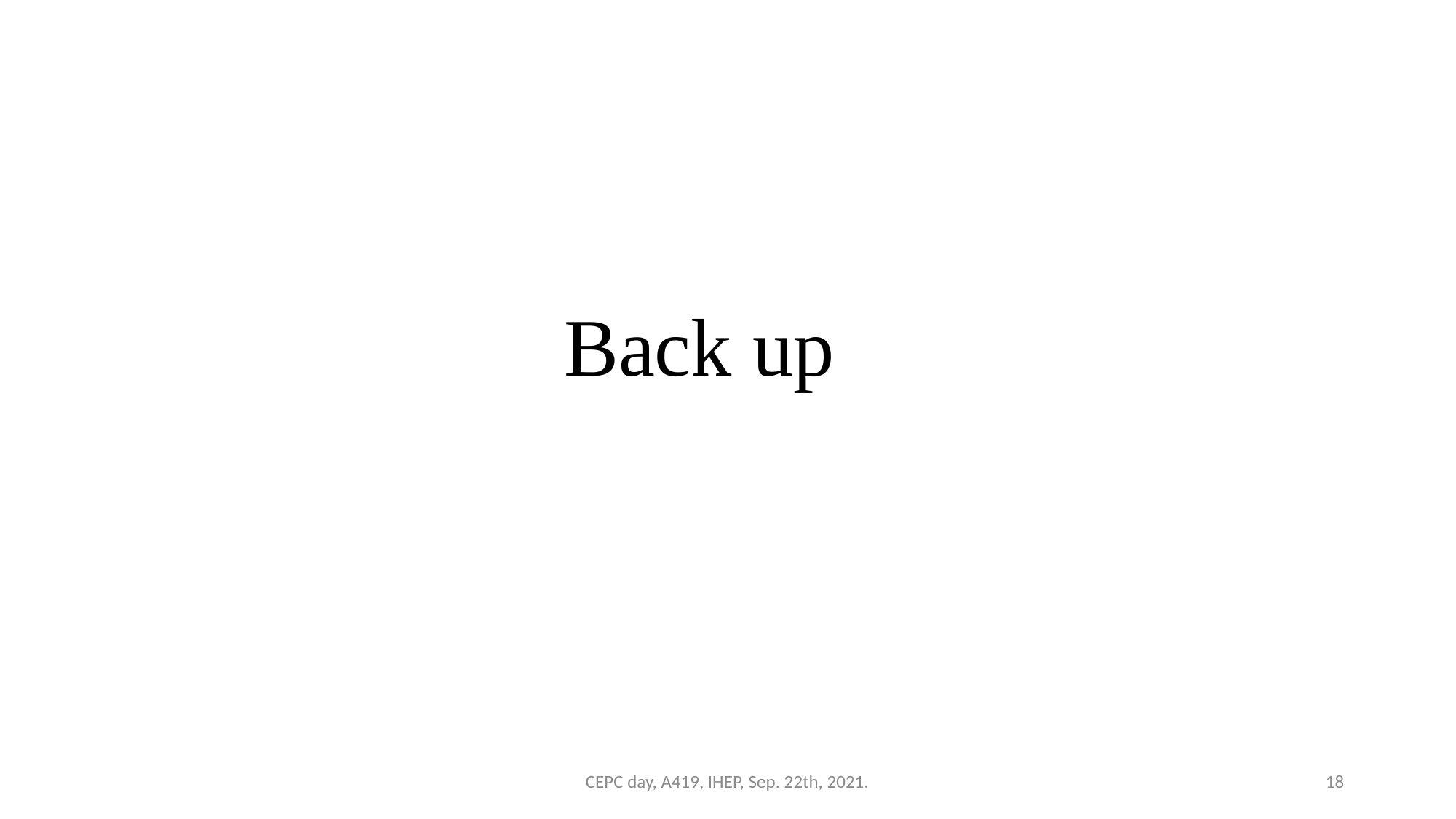

# Back up
CEPC day, A419, IHEP, Sep. 22th, 2021.
18